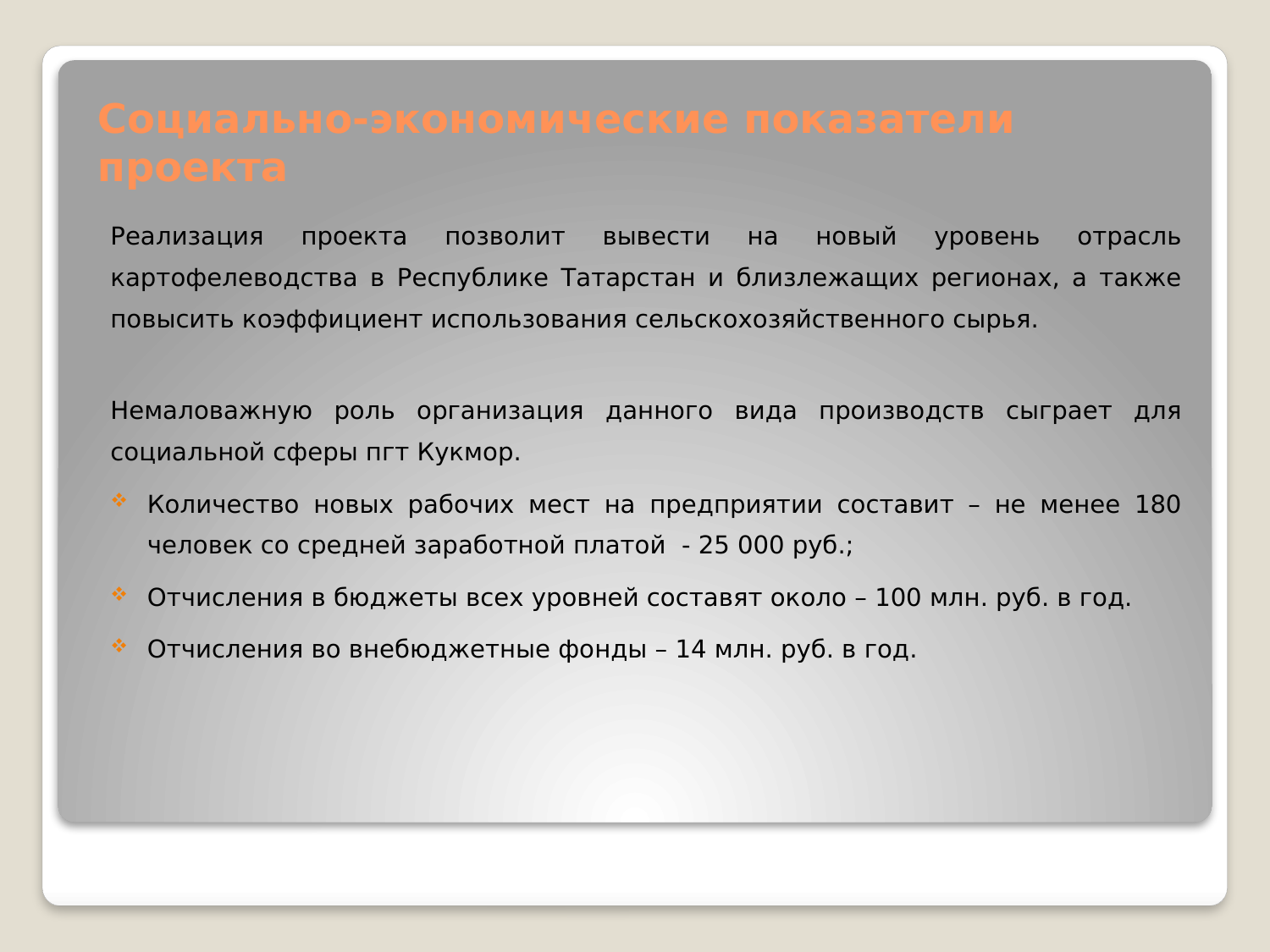

# Социально-экономические показатели проекта
Реализация проекта позволит вывести на новый уровень отрасль картофелеводства в Республике Татарстан и близлежащих регионах, а также повысить коэффициент использования сельскохозяйственного сырья.

Немаловажную роль организация данного вида производств сыграет для социальной сферы пгт Кукмор.
Количество новых рабочих мест на предприятии составит – не менее 180 человек со средней заработной платой  - 25 000 руб.;
Отчисления в бюджеты всех уровней составят около – 100 млн. руб. в год.
Отчисления во внебюджетные фонды – 14 млн. руб. в год.